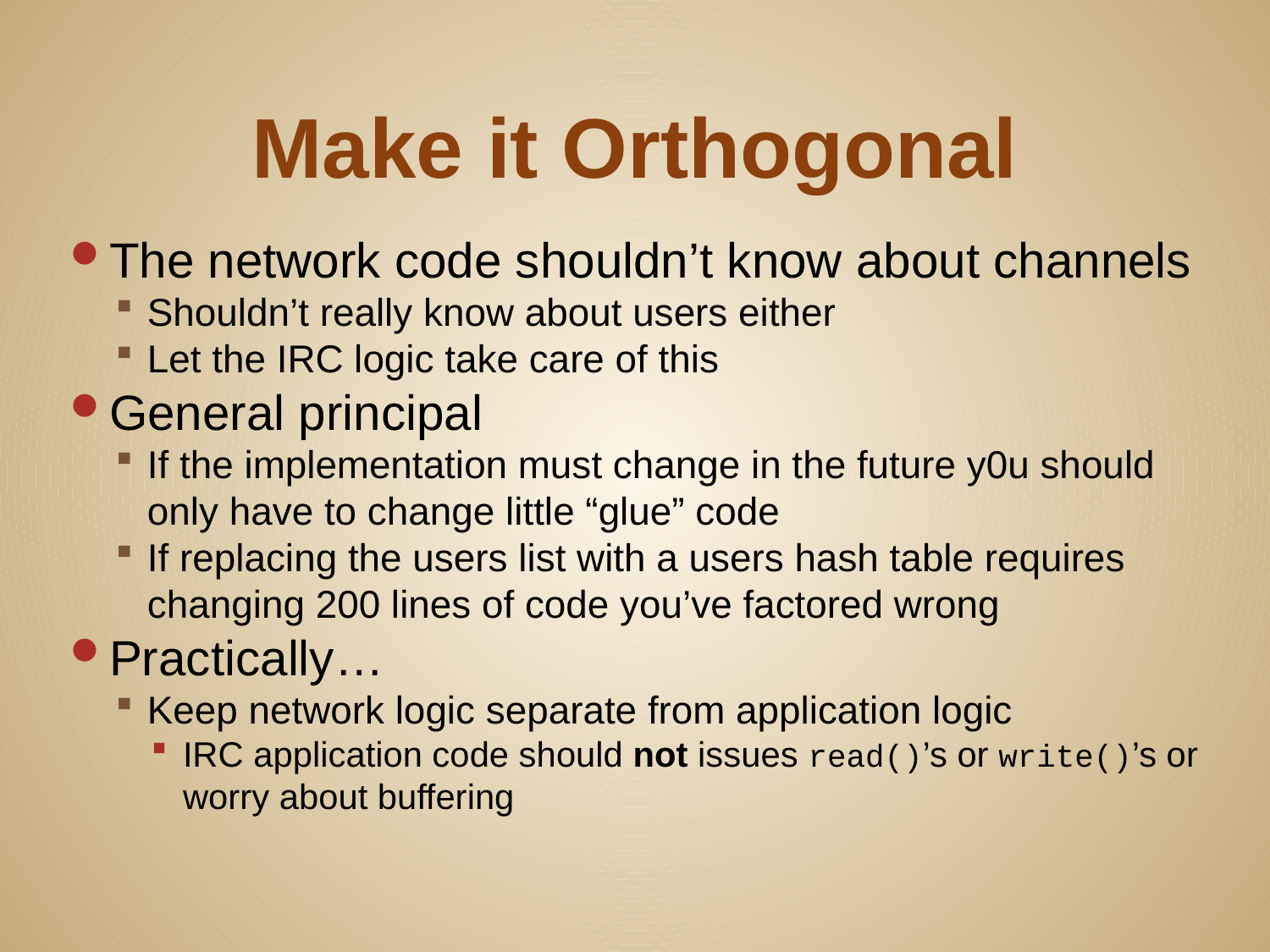

# Make it Orthogonal
The network code shouldn’t know about channels
Shouldn’t really know about users either
Let the IRC logic take care of this
General principal
If the implementation must change in the future y0u should only have to change little “glue” code
If replacing the users list with a users hash table requires changing 200 lines of code you’ve factored wrong
Practically…
Keep network logic separate from application logic
IRC application code should not issues read()’s or write()’s or worry about buffering